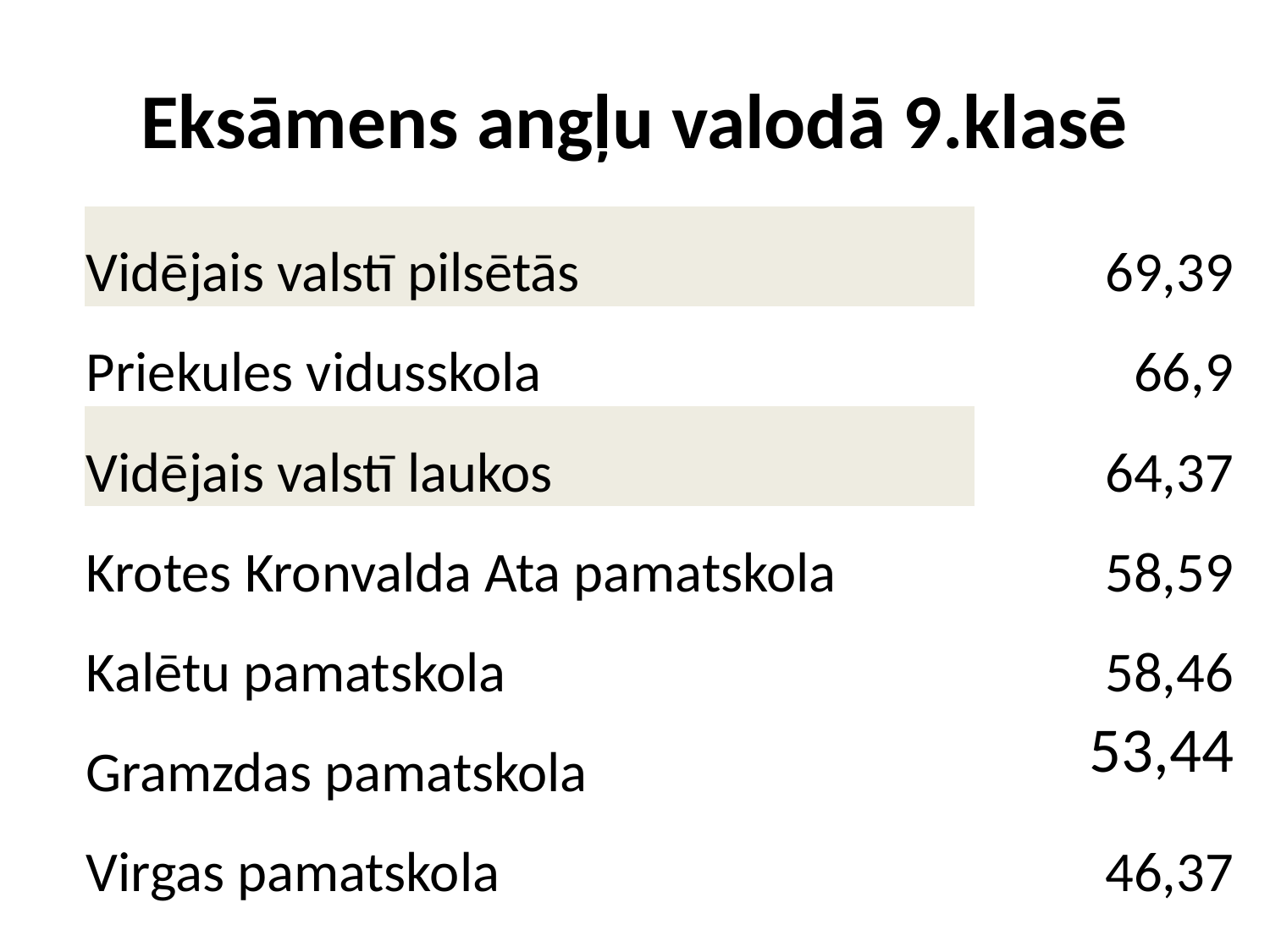

# Eksāmens angļu valodā 9.klasē
| Vidējais valstī pilsētās | 69,39 |
| --- | --- |
| Priekules vidusskola | 66,9 |
| Vidējais valstī laukos | 64,37 |
| Krotes Kronvalda Ata pamatskola | 58,59 |
| Kalētu pamatskola | 58,46 |
| Gramzdas pamatskola | 53,44 |
| Virgas pamatskola | 46,37 |